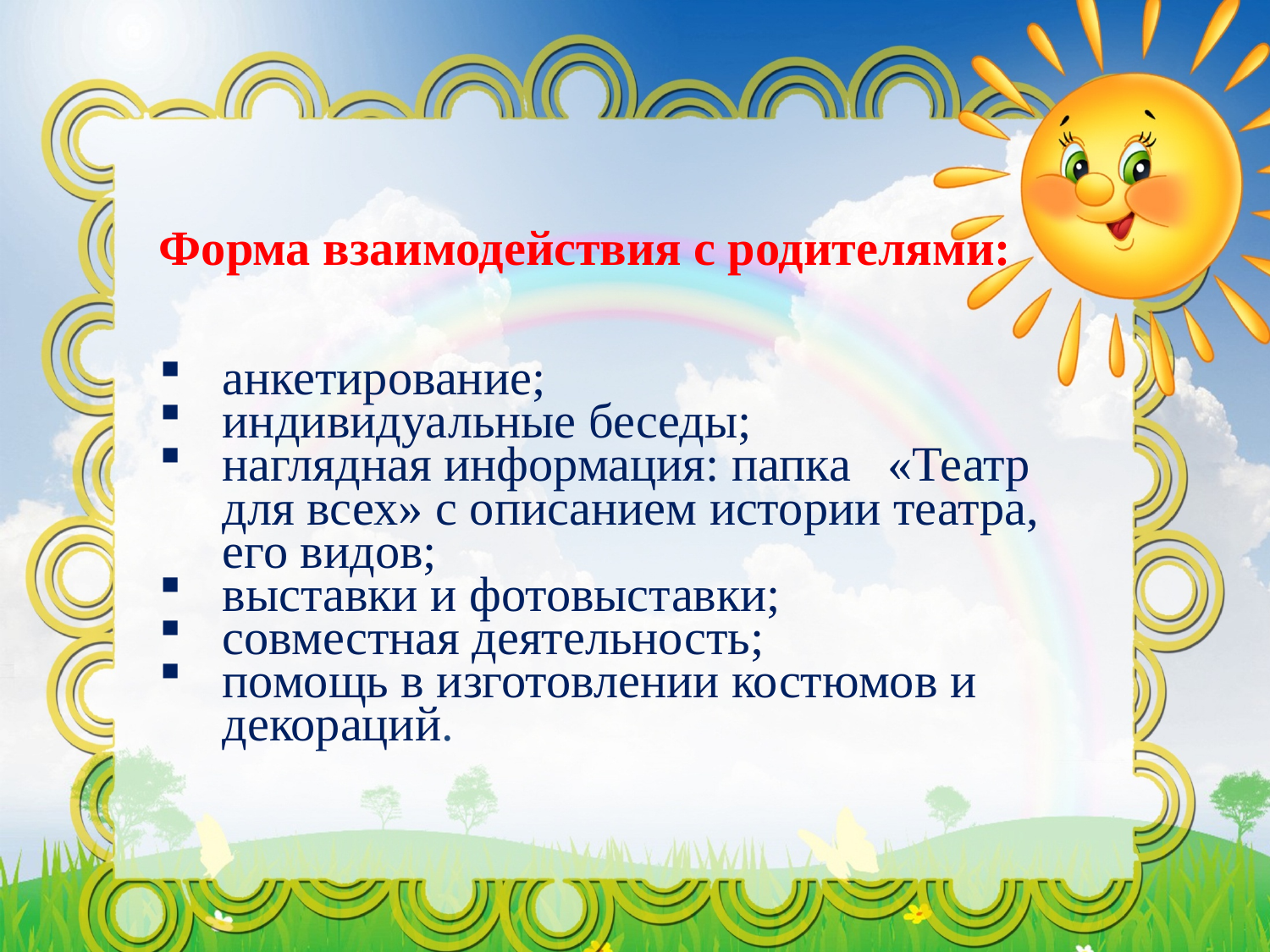

Форма взаимодействия с родителями:

анкетирование;
индивидуальные беседы;
наглядная информация: папка   «Театр для всех» с описанием истории театра, его видов;
выставки и фотовыставки;
совместная деятельность;
помощь в изготовлении костюмов и     декораций.